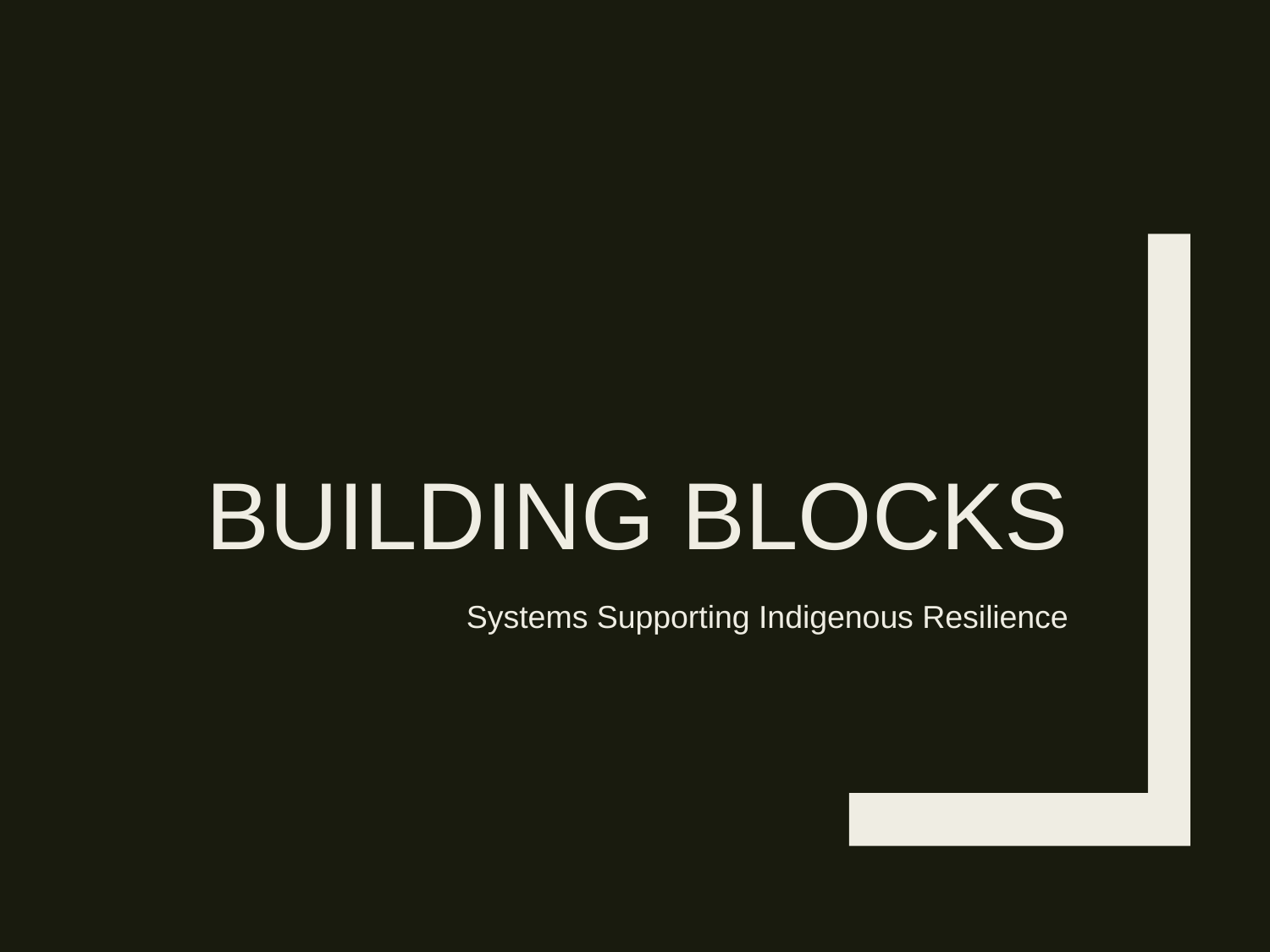

# Building blocks
Systems Supporting Indigenous Resilience